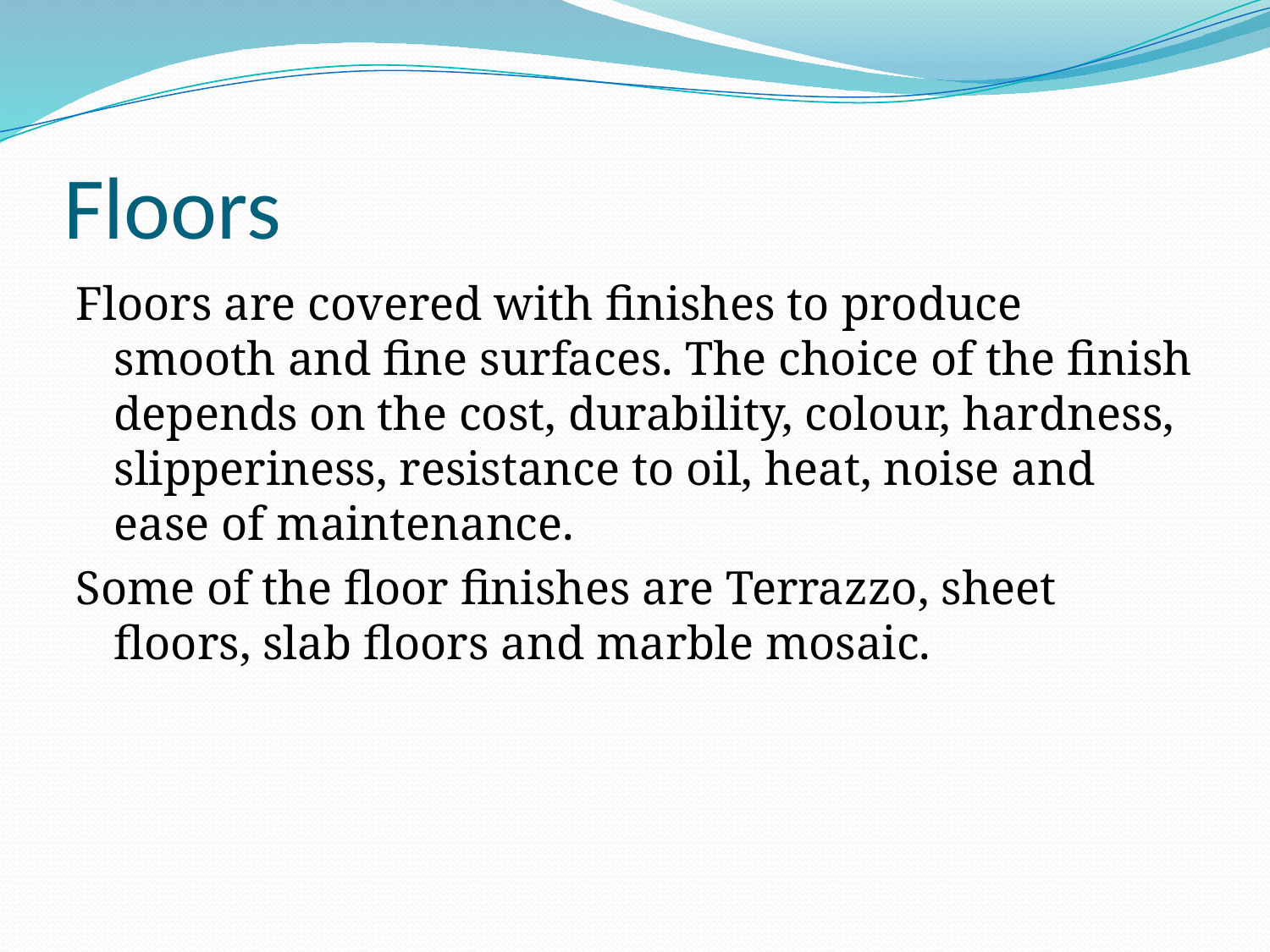

# Floors
Floors are covered with finishes to produce smooth and fine surfaces. The choice of the finish depends on the cost, durability, colour, hardness, slipperiness, resistance to oil, heat, noise and ease of maintenance.
Some of the floor finishes are Terrazzo, sheet floors, slab floors and marble mosaic.